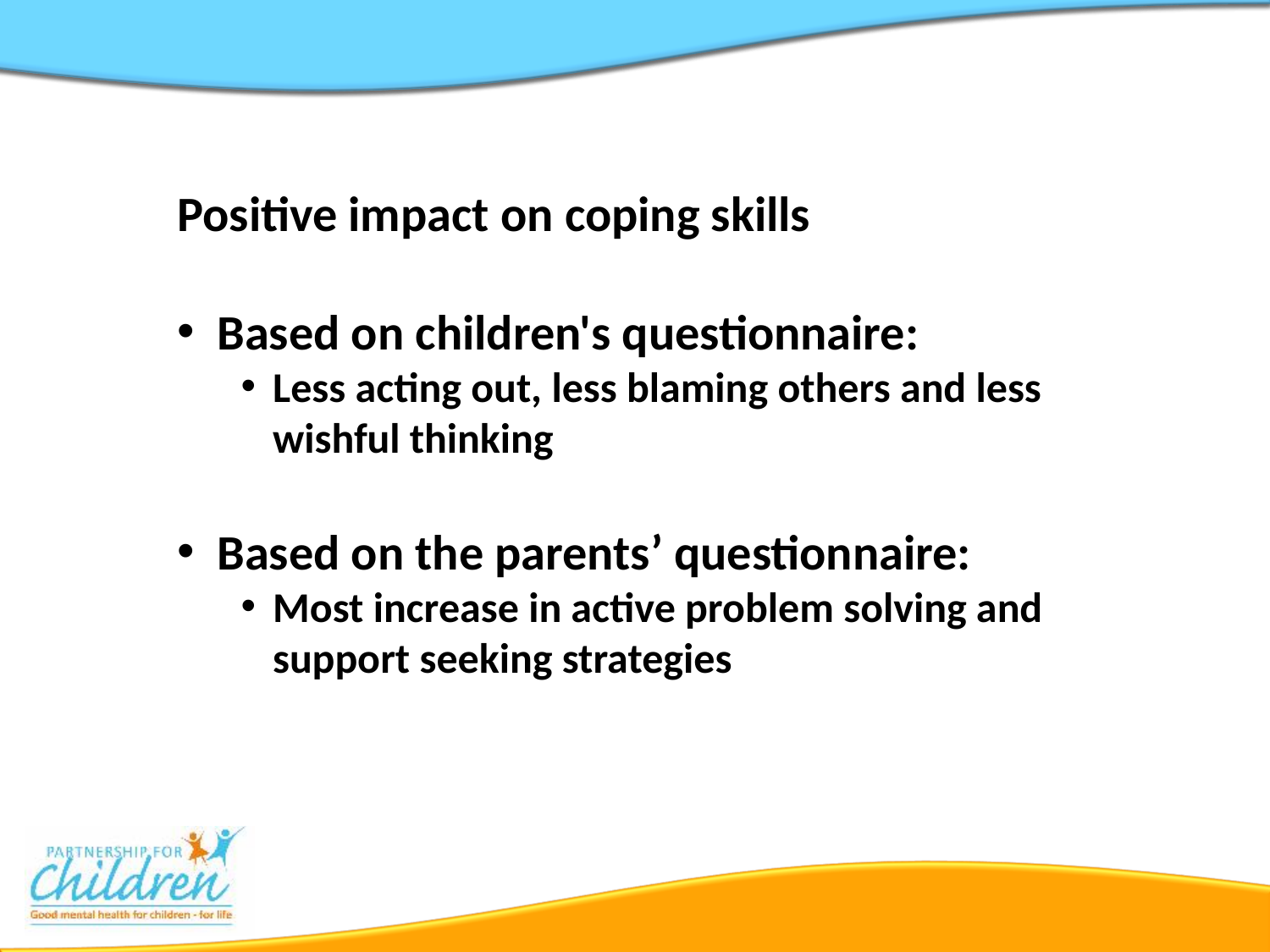

Positive impact on coping skills

Based on children's questionnaire:
Less acting out, less blaming others and less wishful thinking

Based on the parents’ questionnaire:
Most increase in active problem solving and support seeking strategies